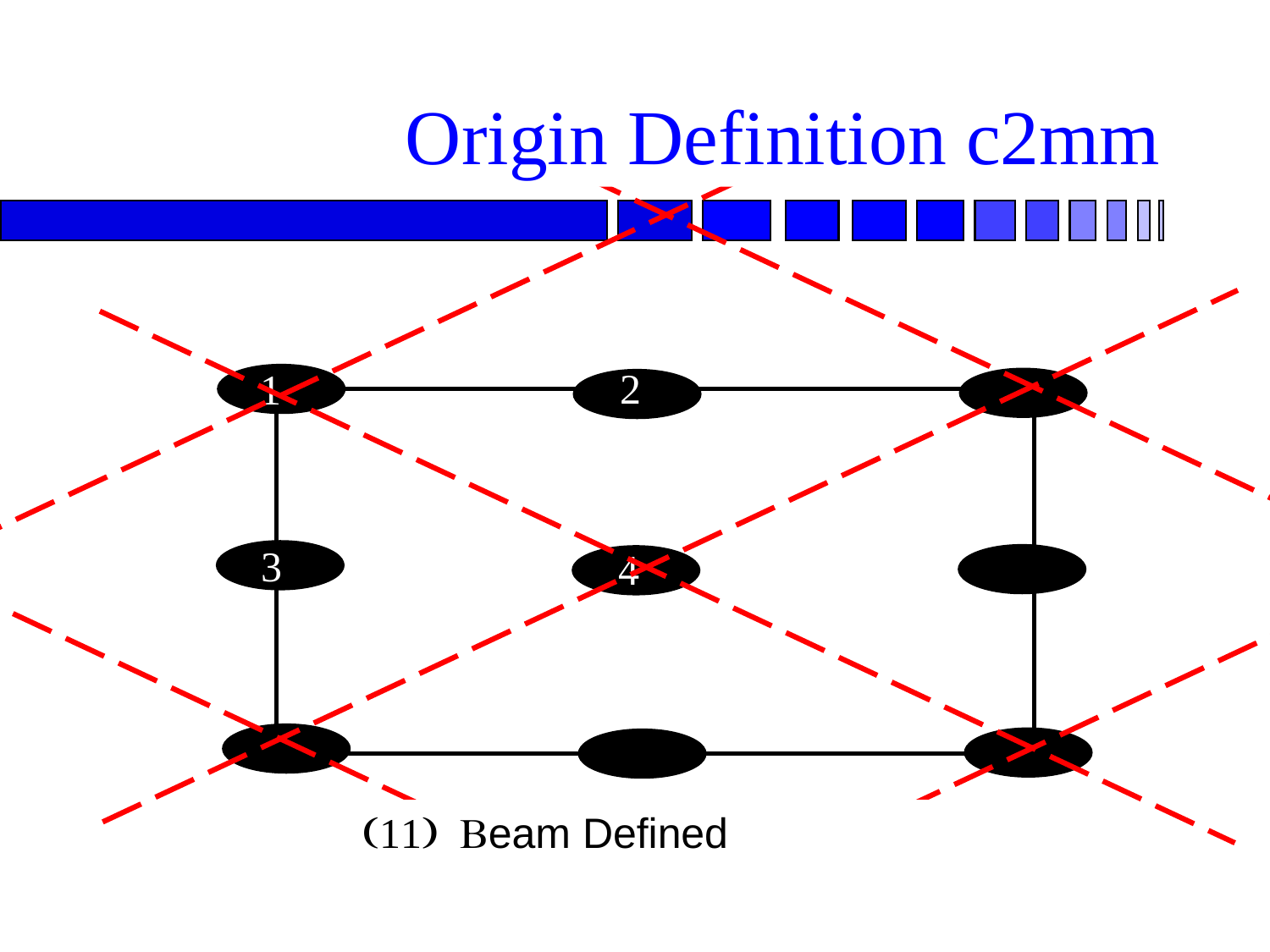

Origin Definition c2mm
# Origin Definition c2mm

2
1

3
4

(11) Βeam Defined